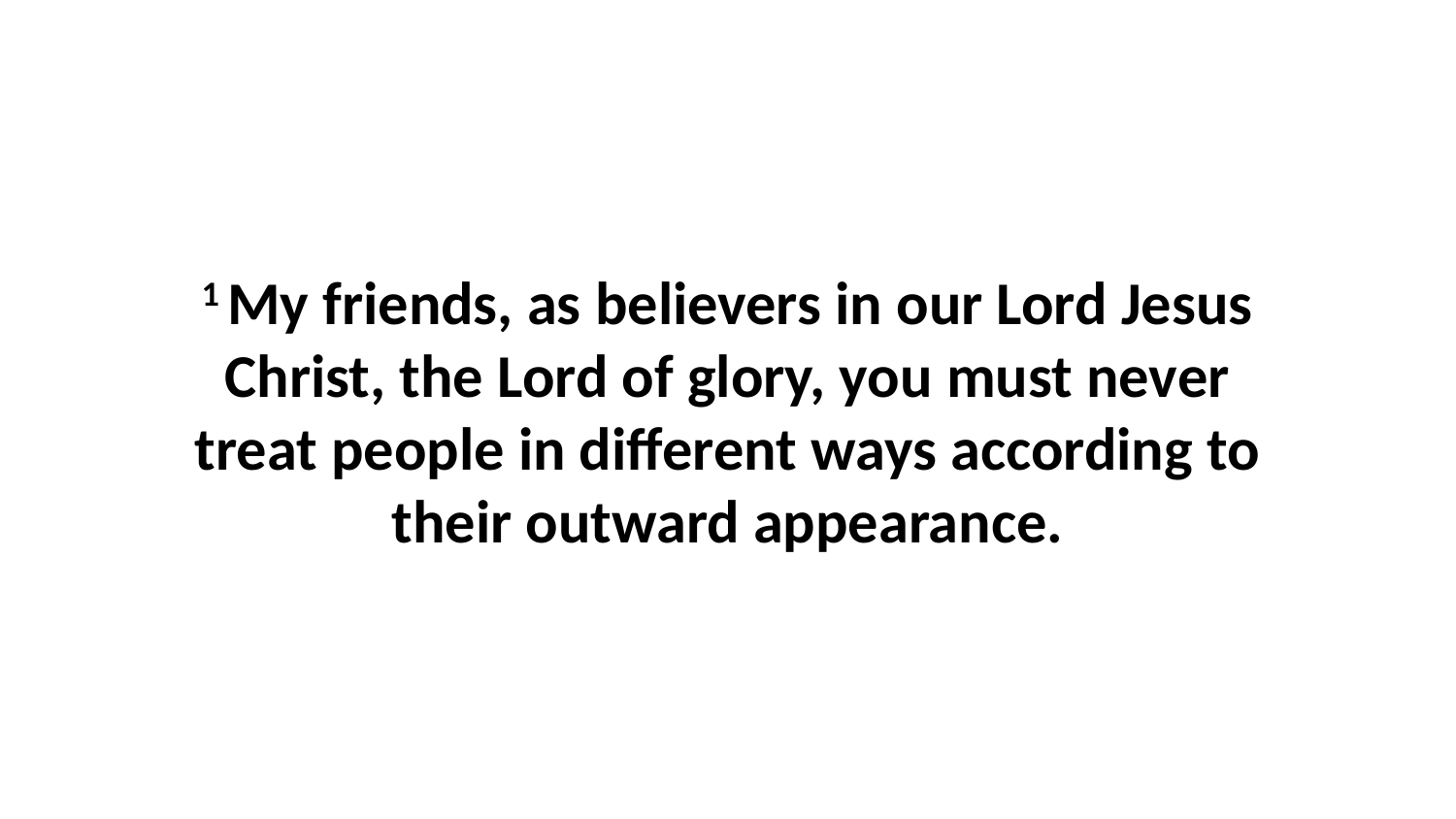

1 My friends, as believers in our Lord Jesus Christ, the Lord of glory, you must never treat people in different ways according to their outward appearance.